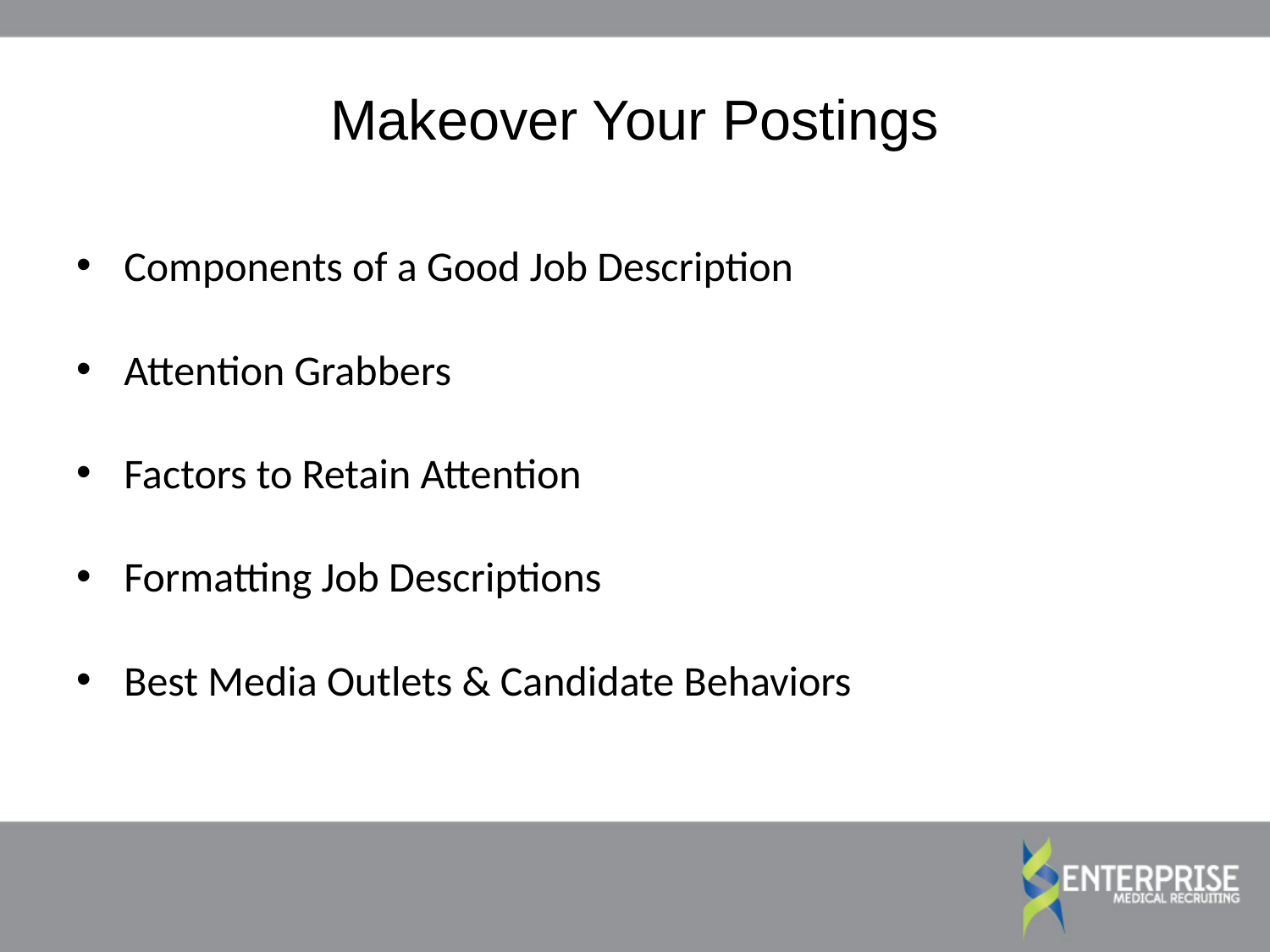

Makeover Your Postings
Components of a Good Job Description

Attention Grabbers

Factors to Retain Attention

Formatting Job Descriptions

Best Media Outlets & Candidate Behaviors